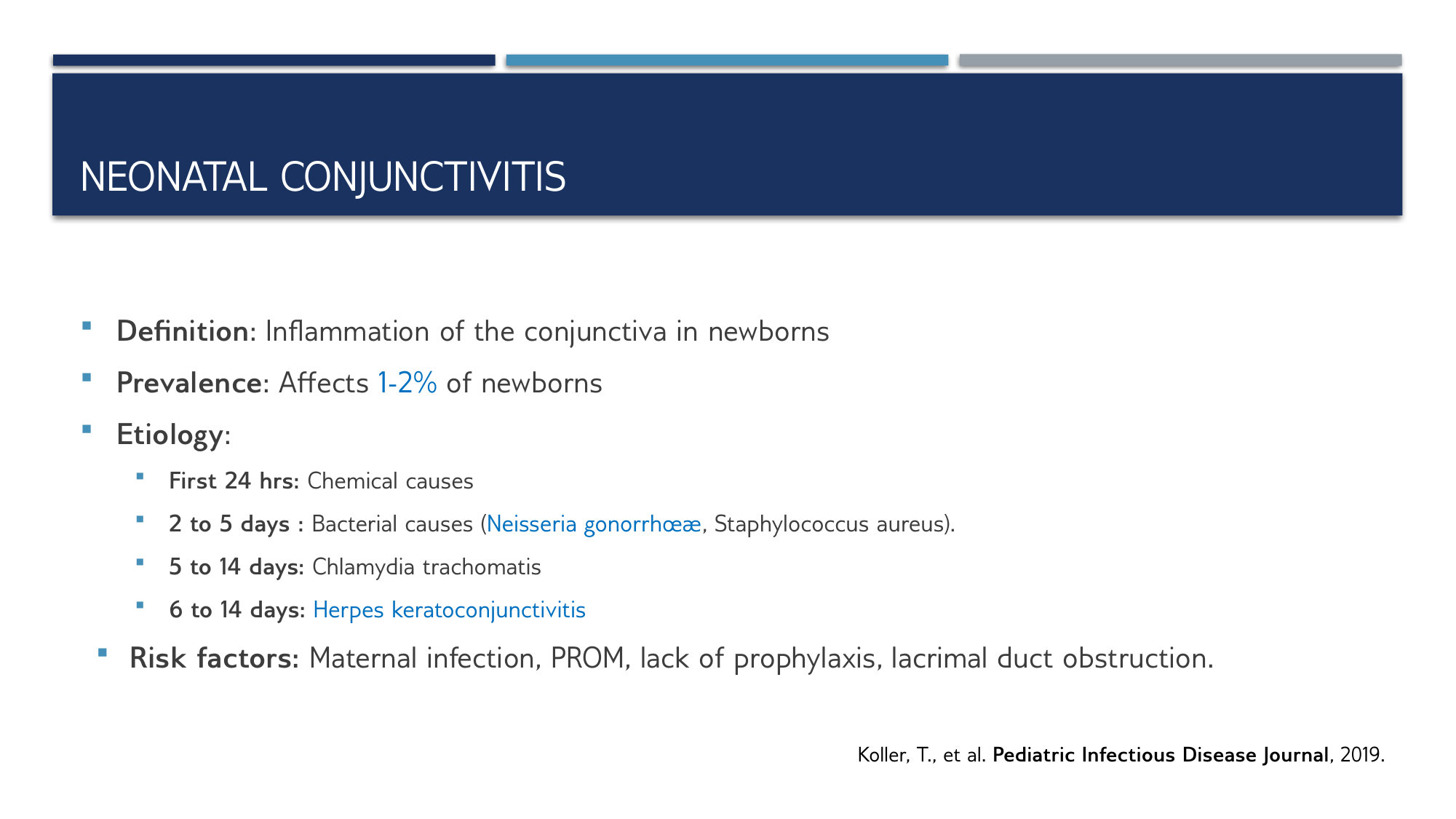

# Neonatal Conjunctivitis
Definition: Inflammation of the conjunctiva in newborns
Prevalence: Affects 1-2% of newborns
Etiology:
First 24 hrs: Chemical causes
2 to 5 days : Bacterial causes (Neisseria gonorrhoeae, Staphylococcus aureus).
5 to 14 days: Chlamydia trachomatis
6 to 14 days: Herpes keratoconjunctivitis
Risk factors: Maternal infection, PROM, lack of prophylaxis, lacrimal duct obstruction.
Koller, T., et al. Pediatric Infectious Disease Journal, 2019.